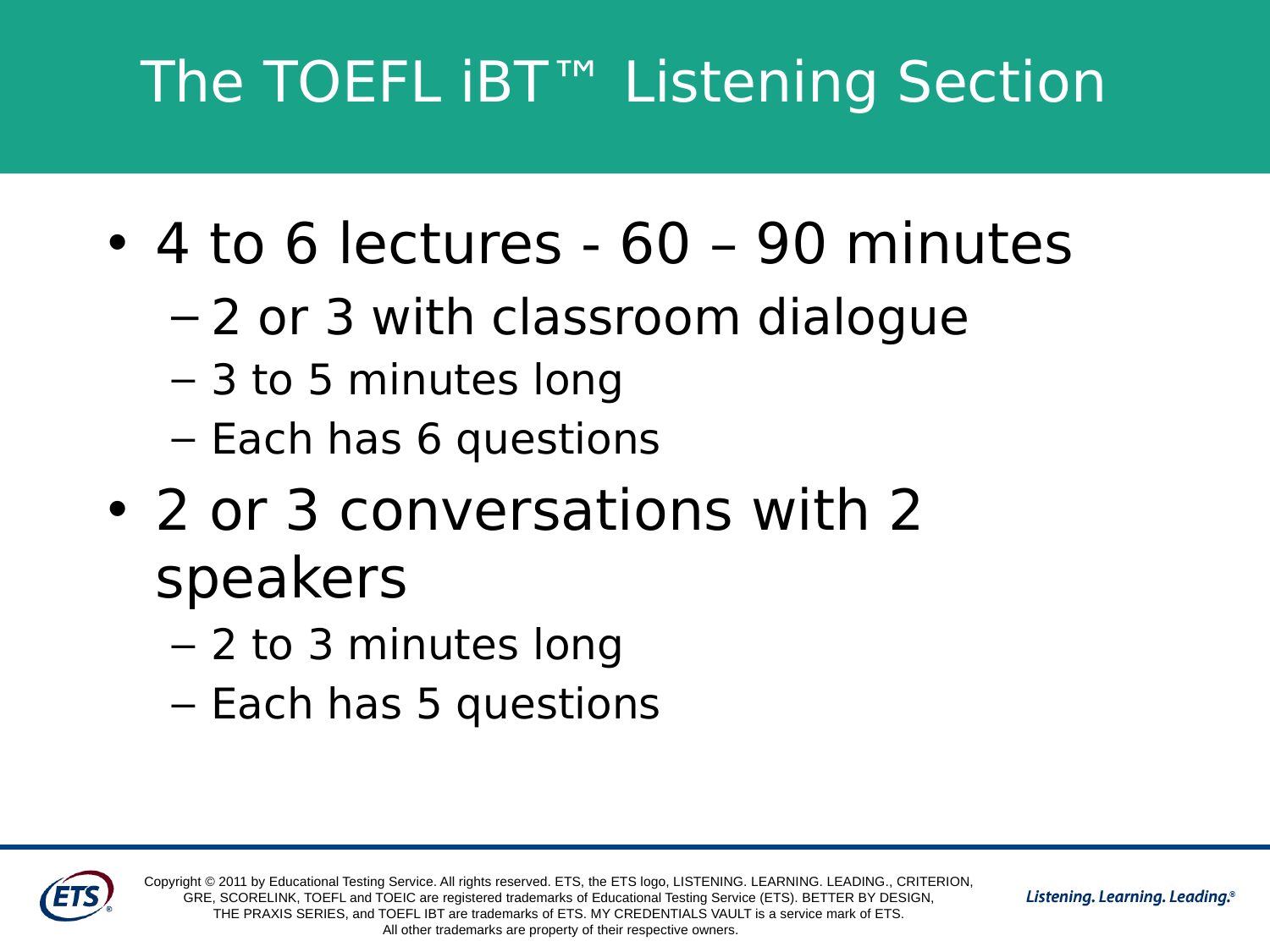

# The TOEFL iBT™ Listening Section
4 to 6 lectures - 60 – 90 minutes
2 or 3 with classroom dialogue
3 to 5 minutes long
Each has 6 questions
2 or 3 conversations with 2 speakers
2 to 3 minutes long
Each has 5 questions